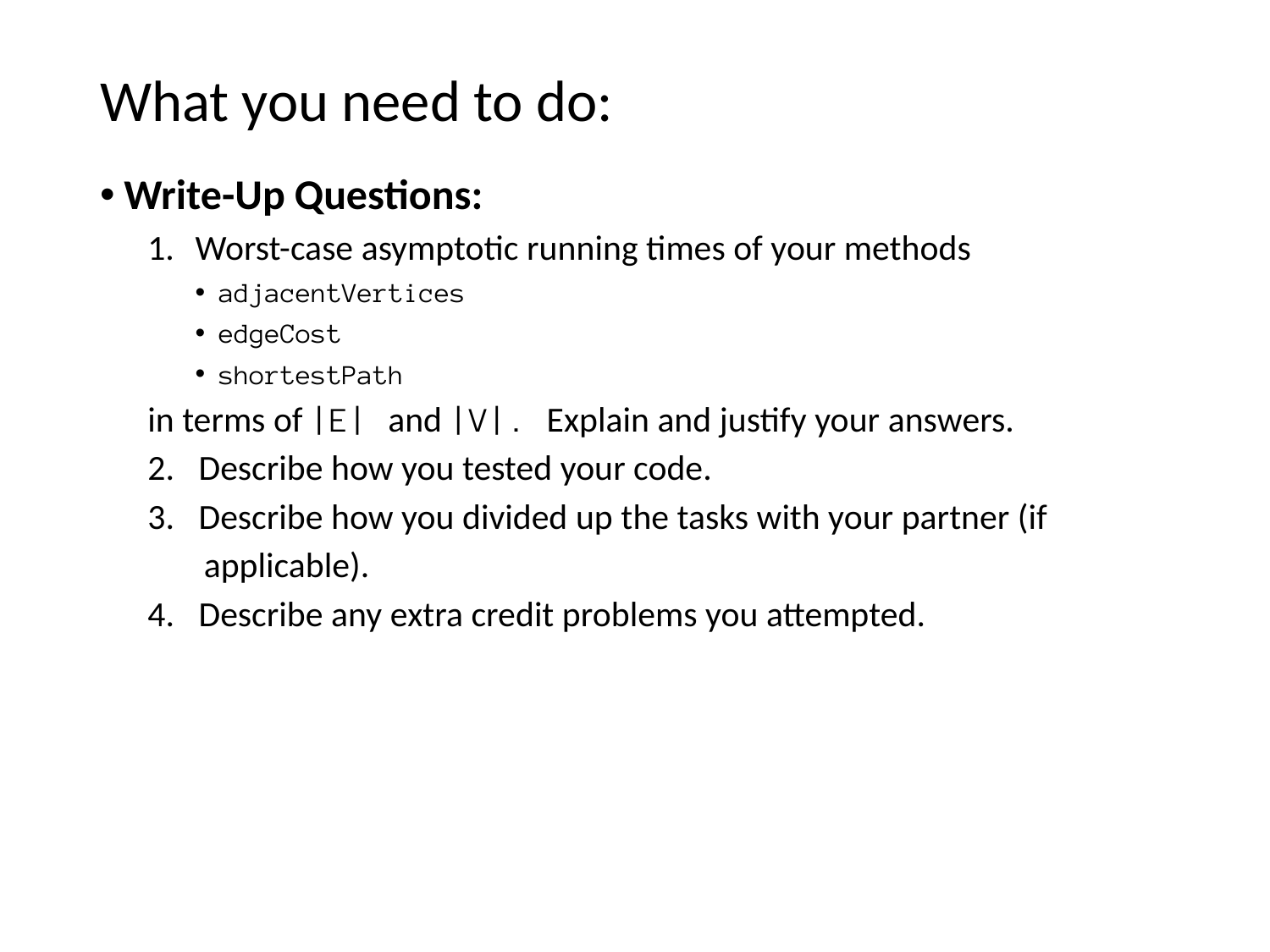

# What you need to do:
Write-Up Questions:
Worst-case asymptotic running times of your methods
adjacentVertices
edgeCost
shortestPath
in terms of |E| and |V|. Explain and justify your answers.
2.   Describe how you tested your code.
3.   Describe how you divided up the tasks with your partner (if
       applicable).
4.   Describe any extra credit problems you attempted.